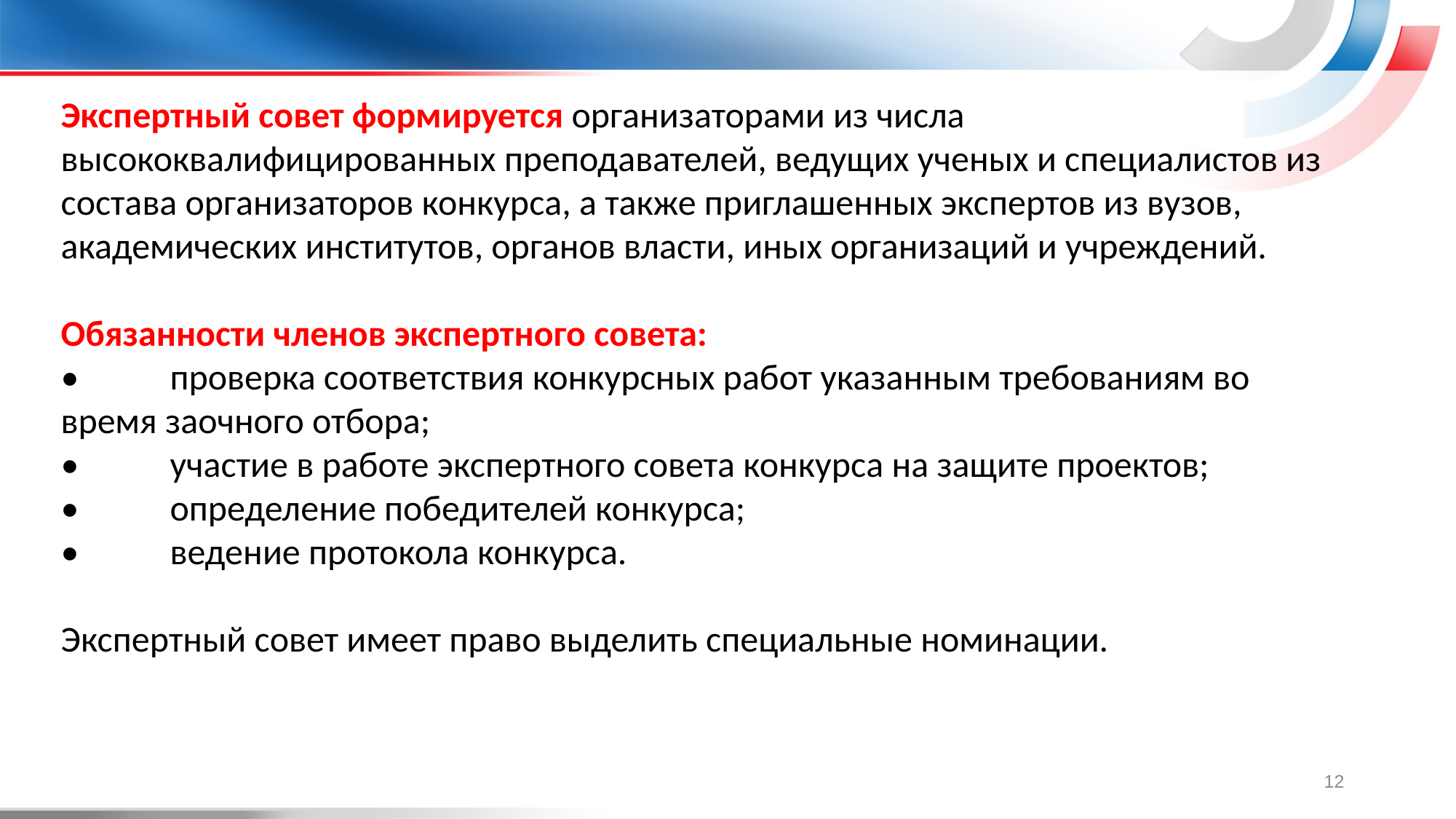

Экспертный совет формируется организаторами из числа высококвалифицированных преподавателей, ведущих ученых и специалистов из состава организаторов конкурса, а также приглашенных экспертов из вузов, академических институтов, органов власти, иных организаций и учреждений.

Обязанности членов экспертного совета:
•	проверка соответствия конкурсных работ указанным требованиям во время заочного отбора;
•	участие в работе экспертного совета конкурса на защите проектов;
•	определение победителей конкурса;
•	ведение протокола конкурса.

Экспертный совет имеет право выделить специальные номинации.
12